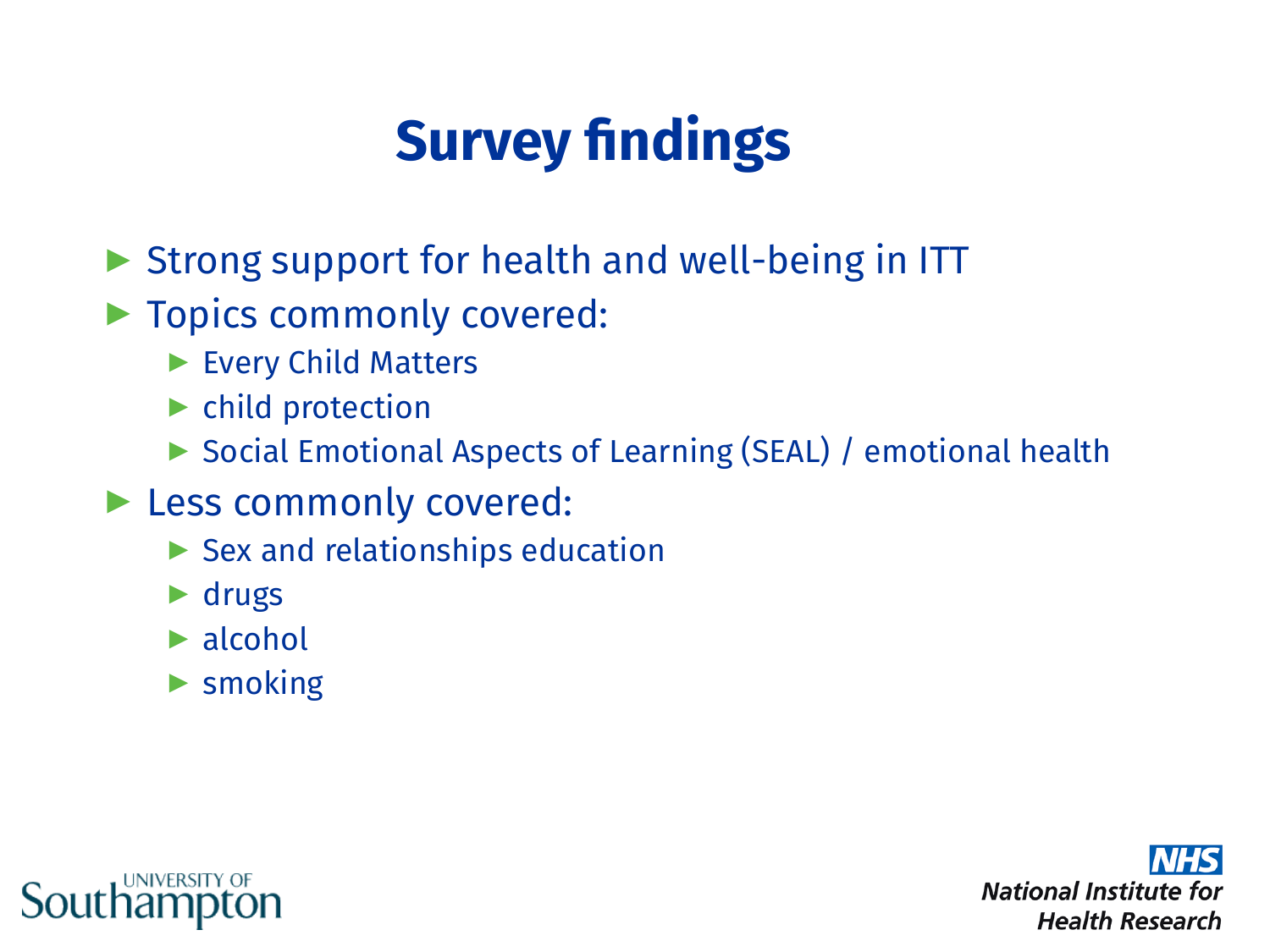

# Survey findings
Strong support for health and well-being in ITT
Topics commonly covered:
Every Child Matters
child protection
Social Emotional Aspects of Learning (SEAL) / emotional health
Less commonly covered:
Sex and relationships education
drugs
alcohol
smoking